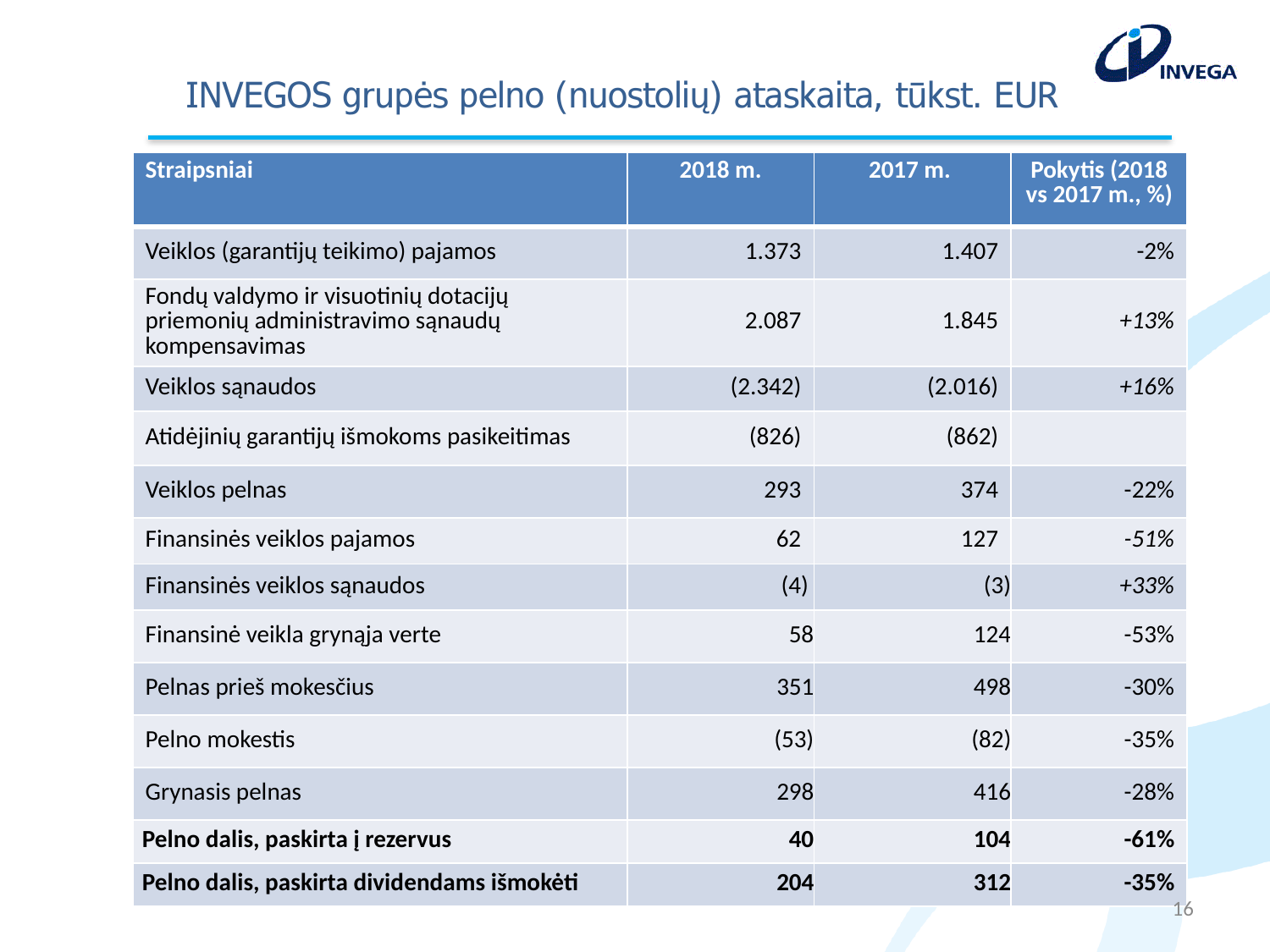

# INVEGOS grupės pelno (nuostolių) ataskaita, tūkst. EUR
| Straipsniai | 2018 m. | 2017 m. | Pokytis (2018 vs 2017 m., %) |
| --- | --- | --- | --- |
| Veiklos (garantijų teikimo) pajamos | 1.373 | 1.407 | -2% |
| Fondų valdymo ir visuotinių dotacijų priemonių administravimo sąnaudų kompensavimas | 2.087 | 1.845 | +13% |
| Veiklos sąnaudos | (2.342) | (2.016) | +16% |
| Atidėjinių garantijų išmokoms pasikeitimas | (826) | (862) |  |
| Veiklos pelnas | 293 | 374 | -22% |
| Finansinės veiklos pajamos | 62 | 127 | -51% |
| Finansinės veiklos sąnaudos | (4) | (3) | +33% |
| Finansinė veikla grynąja verte | 58 | 124 | -53% |
| Pelnas prieš mokesčius | 351 | 498 | -30% |
| Pelno mokestis | (53) | (82) | -35% |
| Grynasis pelnas | 298 | 416 | -28% |
| Pelno dalis, paskirta į rezervus | 40 | 104 | -61% |
| Pelno dalis, paskirta dividendams išmokėti | 204 | 312 | -35% |
16